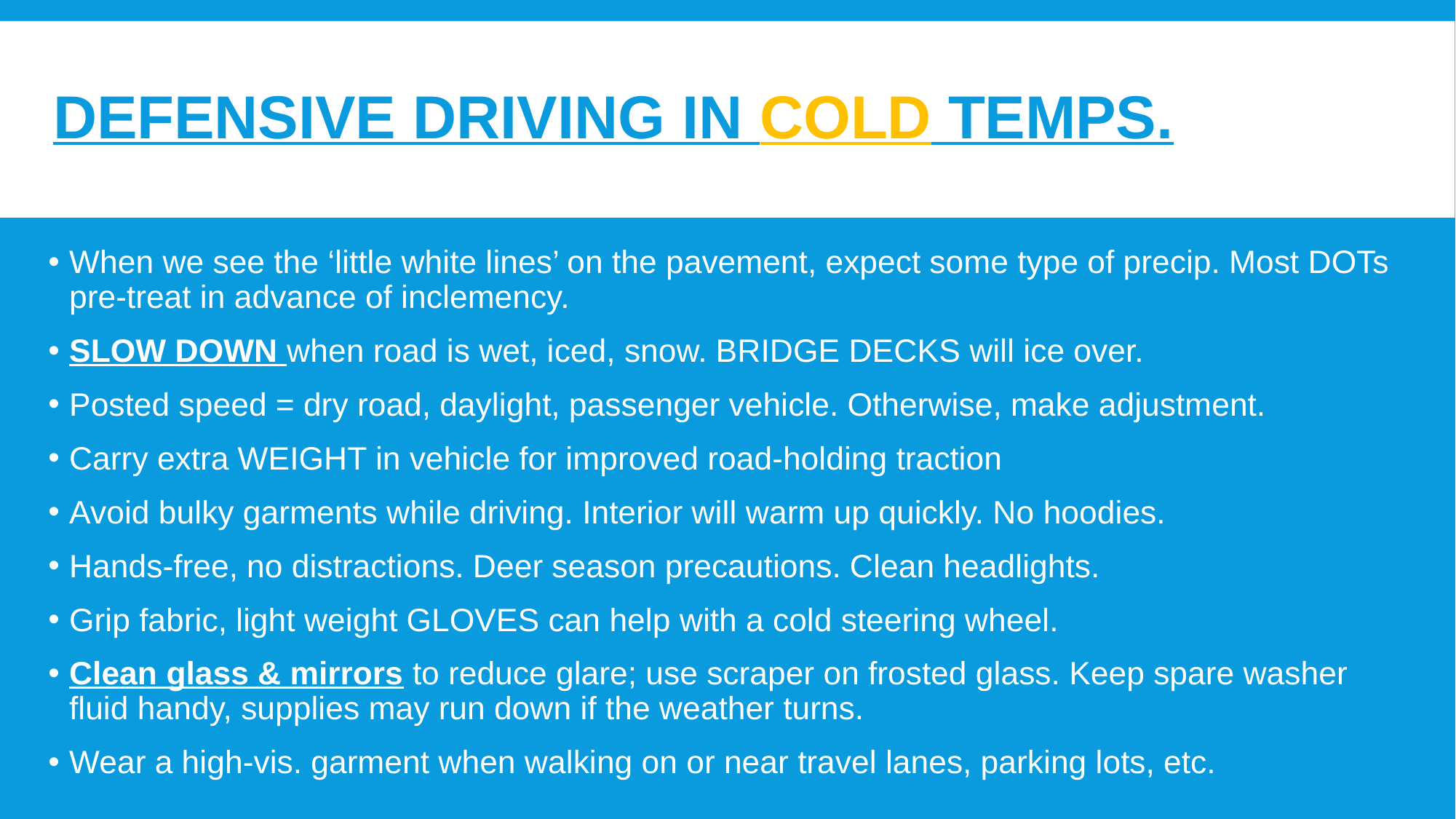

# Defensive Driving in COLD Temps.
When we see the ‘little white lines’ on the pavement, expect some type of precip. Most DOTs pre-treat in advance of inclemency.
SLOW DOWN when road is wet, iced, snow. BRIDGE DECKS will ice over.
Posted speed = dry road, daylight, passenger vehicle. Otherwise, make adjustment.
Carry extra WEIGHT in vehicle for improved road-holding traction
Avoid bulky garments while driving. Interior will warm up quickly. No hoodies.
Hands-free, no distractions. Deer season precautions. Clean headlights.
Grip fabric, light weight GLOVES can help with a cold steering wheel.
Clean glass & mirrors to reduce glare; use scraper on frosted glass. Keep spare washer fluid handy, supplies may run down if the weather turns.
Wear a high-vis. garment when walking on or near travel lanes, parking lots, etc.